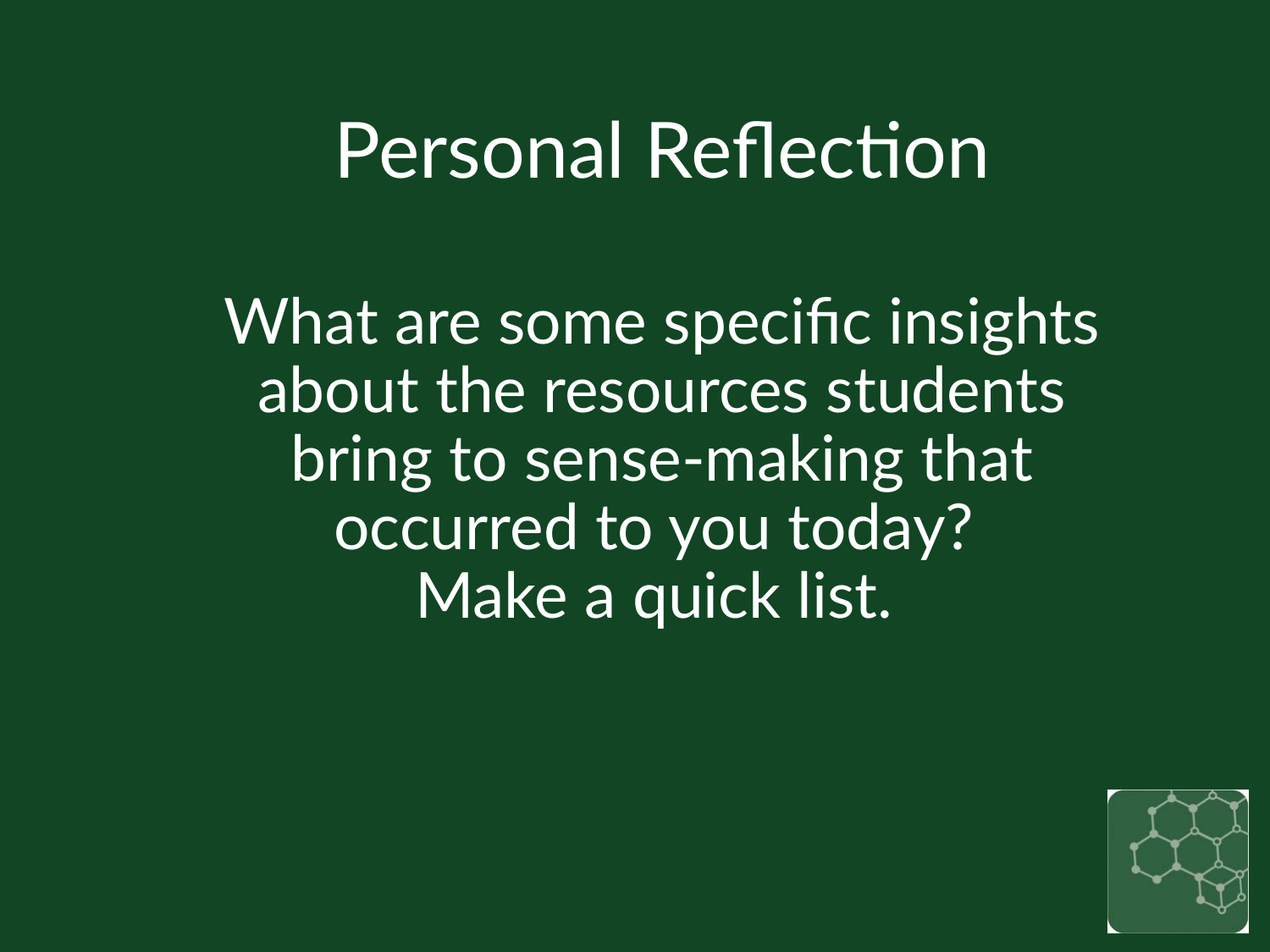

# Personal Reflection
What are some specific insights about the resources students bring to sense-making that occurred to you today?
Make a quick list.